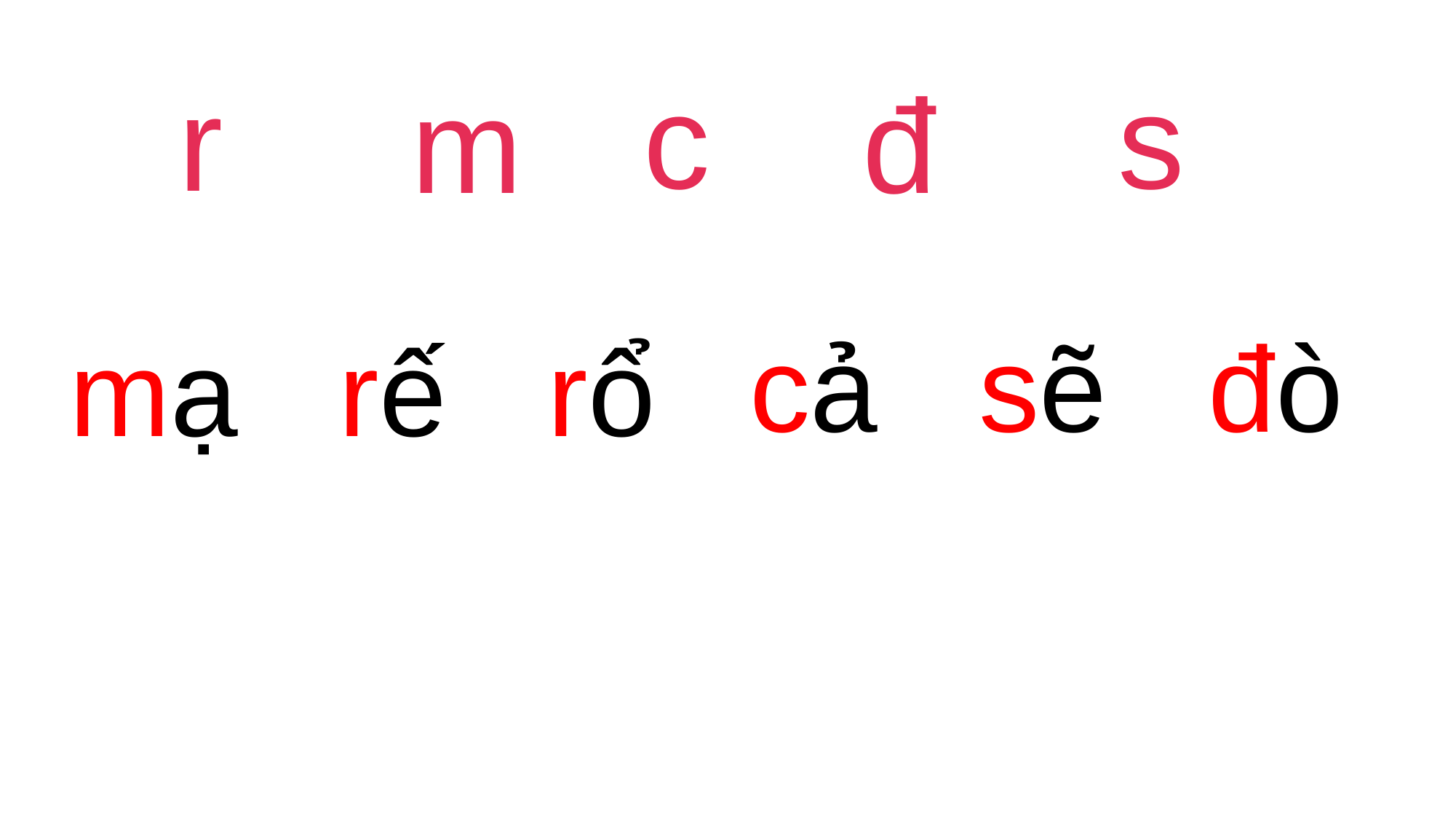

s

c

r

m

đ

cả   sẽ   đò
mạ   rế   rổ